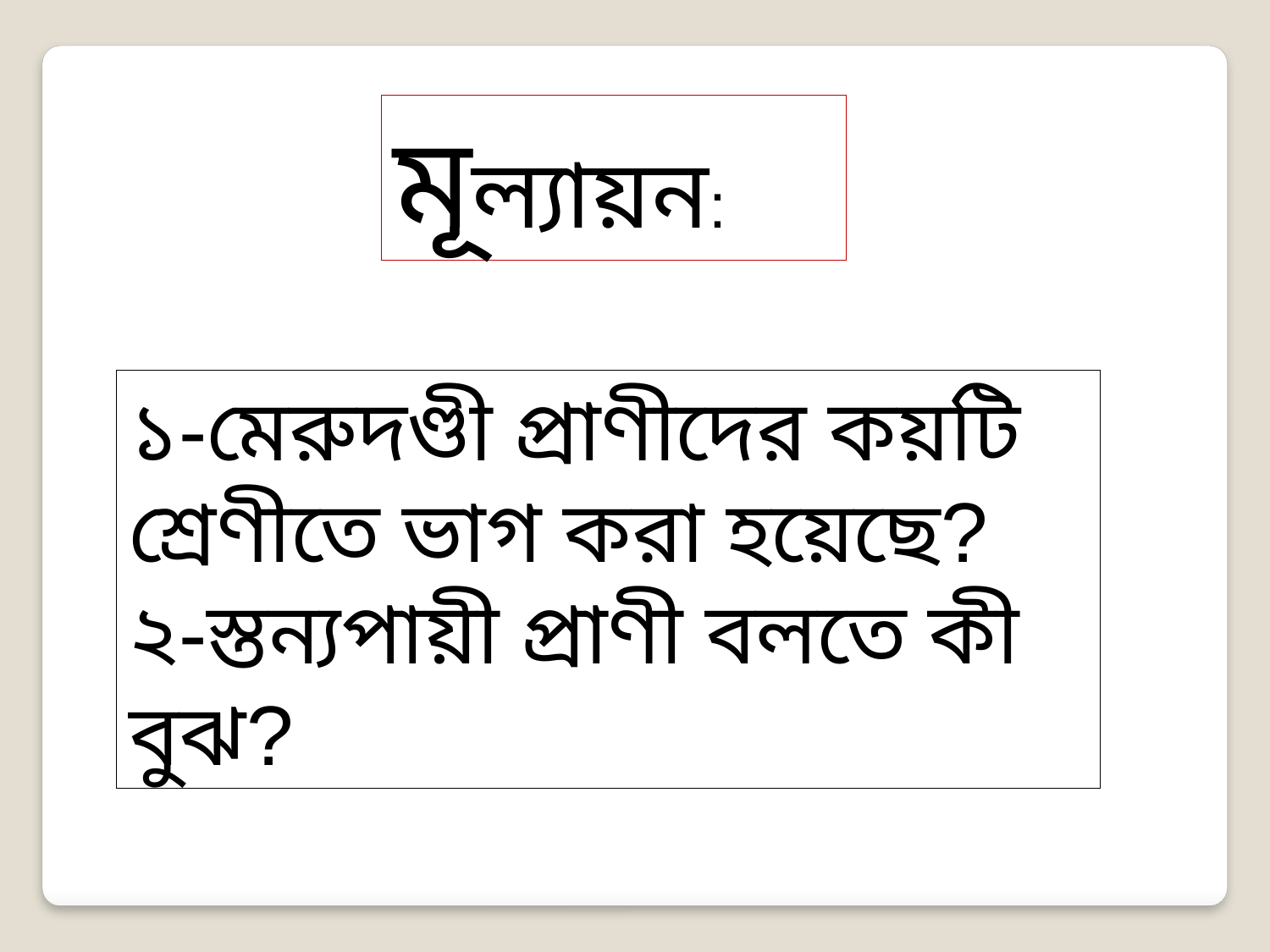

মূল্যায়ন:
১-মেরুদণ্ডী প্রাণীদের কয়টি শ্রেণীতে ভাগ করা হয়েছে?
২-স্তন্যপায়ী প্রাণী বলতে কী বুঝ?